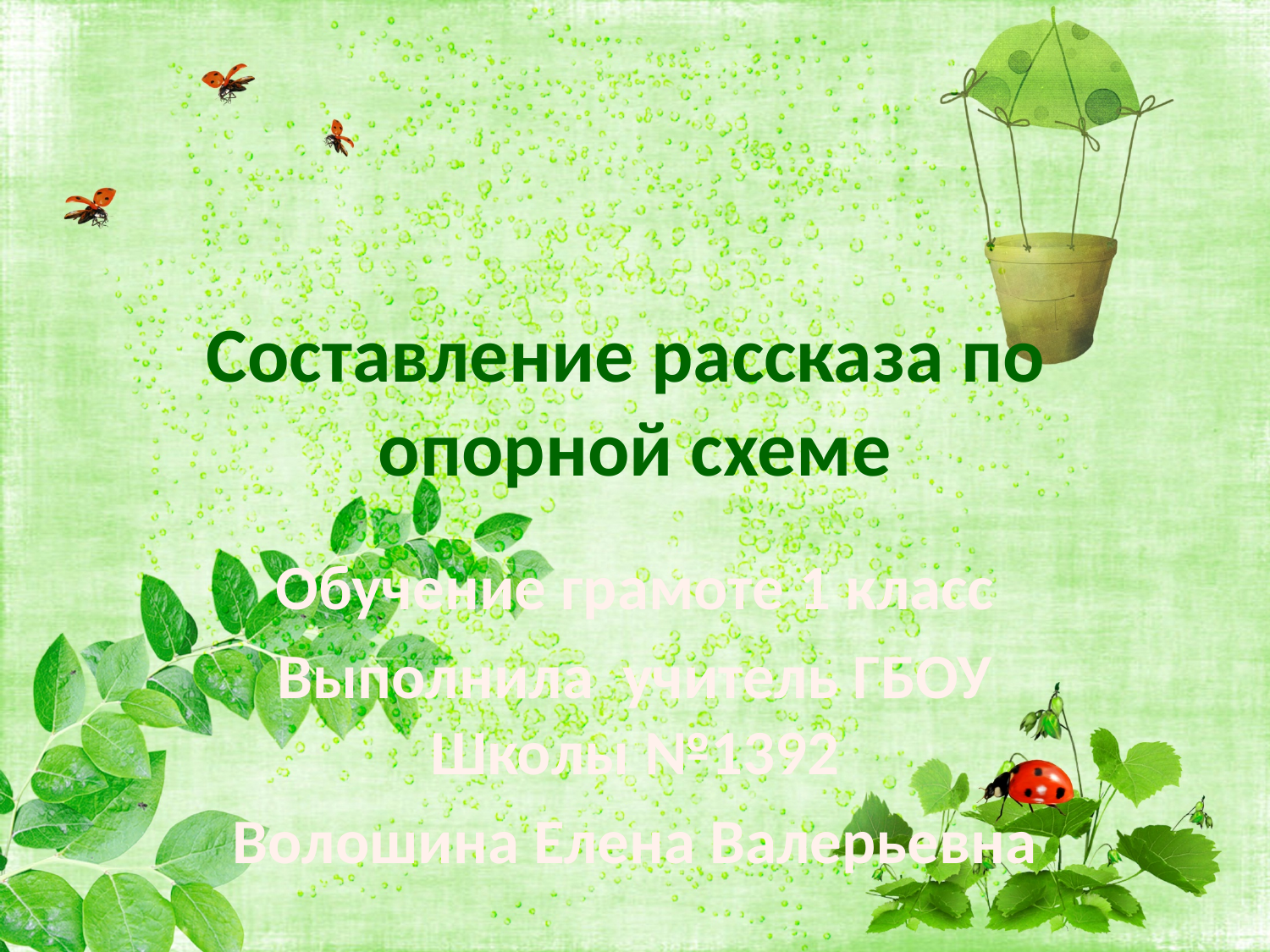

# Составление рассказа по  опорной схеме
Обучение грамоте 1 класс
Выполнила  учитель ГБОУ Школы №1392
Волошина Елена Валерьевна